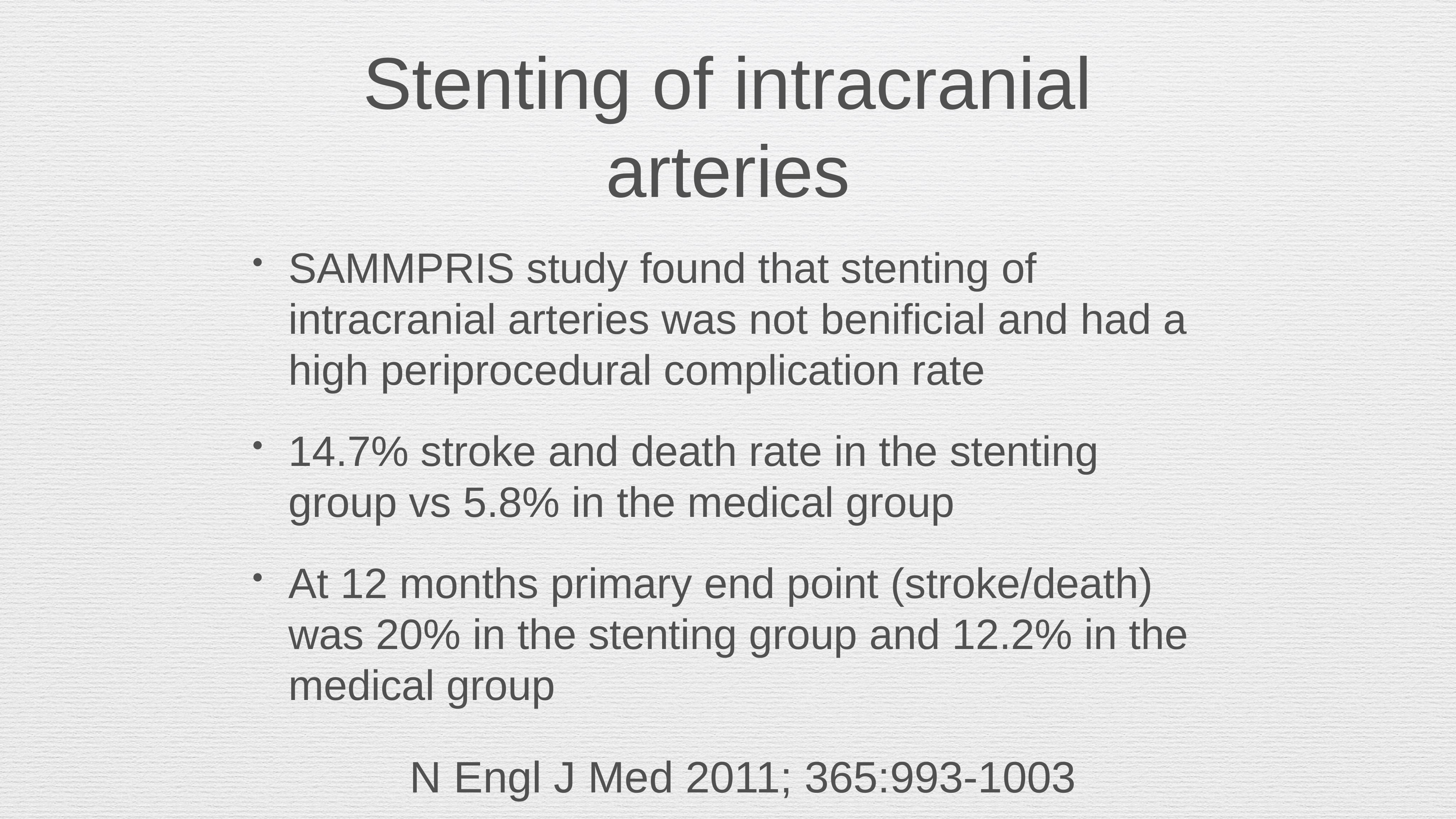

# Stenting of intracranial arteries
SAMMPRIS study found that stenting of intracranial arteries was not benificial and had a high periprocedural complication rate
14.7% stroke and death rate in the stenting group vs 5.8% in the medical group
At 12 months primary end point (stroke/death) was 20% in the stenting group and 12.2% in the medical group
N Engl J Med 2011; 365:993-1003